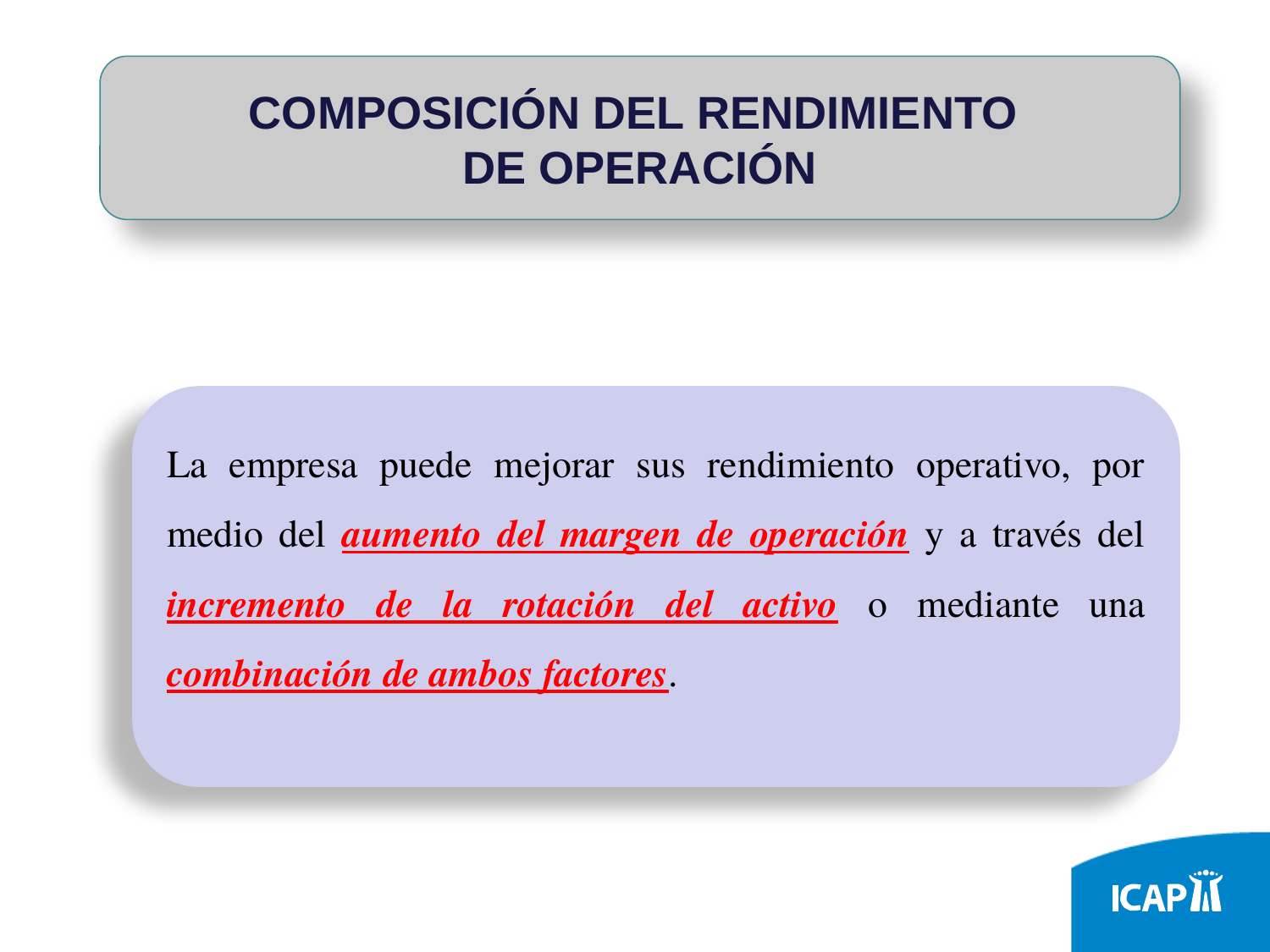

COMPOSICIÓN DEL RENDIMIENTO
DE OPERACIÓN
La empresa puede mejorar sus rendimiento operativo, por medio del aumento del margen de operación y a través del incremento de la rotación del activo o mediante una combinación de ambos factores.